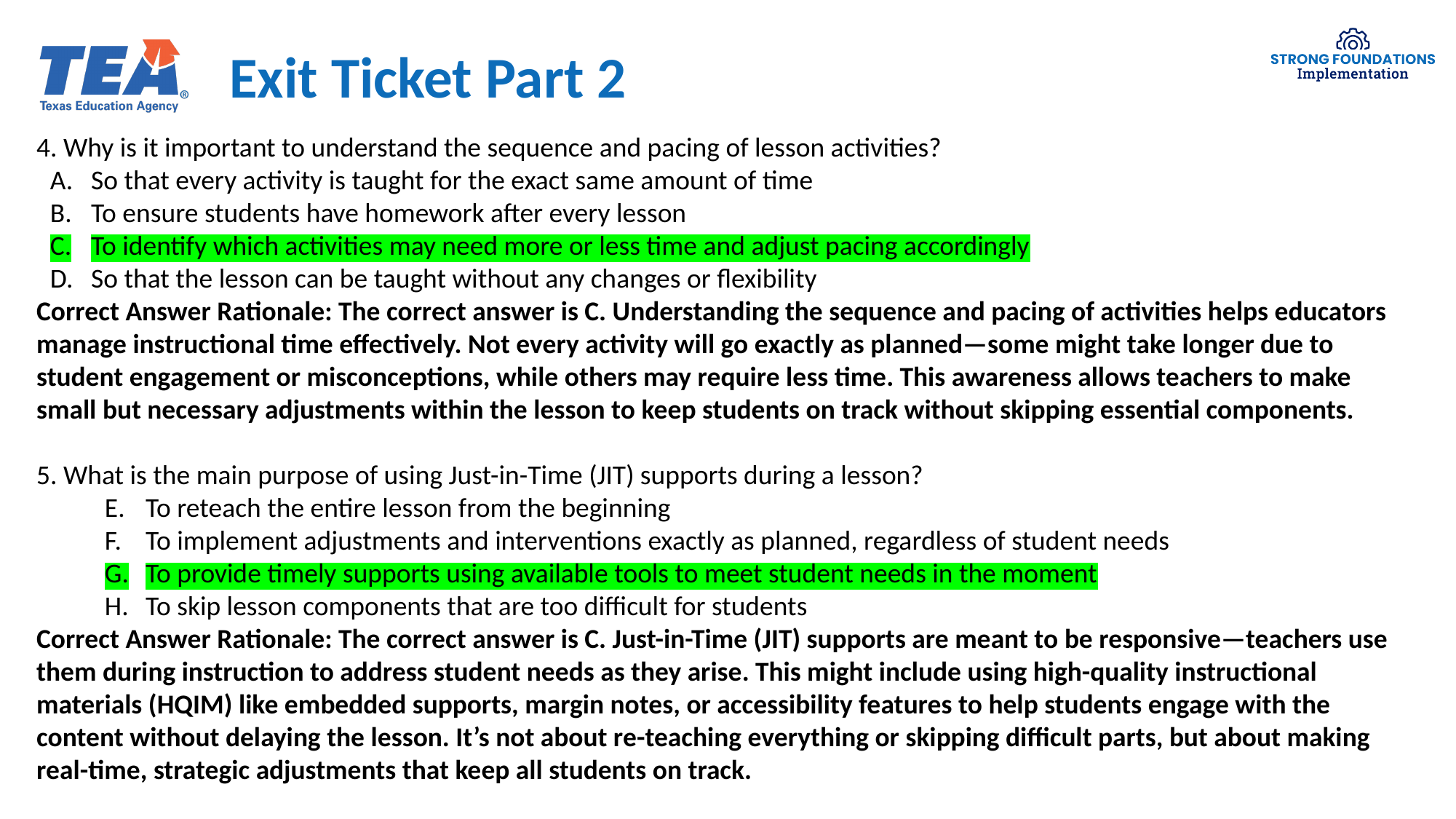

# Exit Ticket Part 2
4. Why is it important to understand the sequence and pacing of lesson activities?
So that every activity is taught for the exact same amount of time
To ensure students have homework after every lesson
To identify which activities may need more or less time and adjust pacing accordingly
So that the lesson can be taught without any changes or flexibility
Correct Answer Rationale: The correct answer is C. Understanding the sequence and pacing of activities helps educators manage instructional time effectively. Not every activity will go exactly as planned—some might take longer due to student engagement or misconceptions, while others may require less time. This awareness allows teachers to make small but necessary adjustments within the lesson to keep students on track without skipping essential components.

5. What is the main purpose of using Just-in-Time (JIT) supports during a lesson?
To reteach the entire lesson from the beginning
To implement adjustments and interventions exactly as planned, regardless of student needs
To provide timely supports using available tools to meet student needs in the moment
To skip lesson components that are too difficult for students
Correct Answer Rationale: The correct answer is C. Just-in-Time (JIT) supports are meant to be responsive—teachers use them during instruction to address student needs as they arise. This might include using high-quality instructional materials (HQIM) like embedded supports, margin notes, or accessibility features to help students engage with the content without delaying the lesson. It’s not about re-teaching everything or skipping difficult parts, but about making real-time, strategic adjustments that keep all students on track.